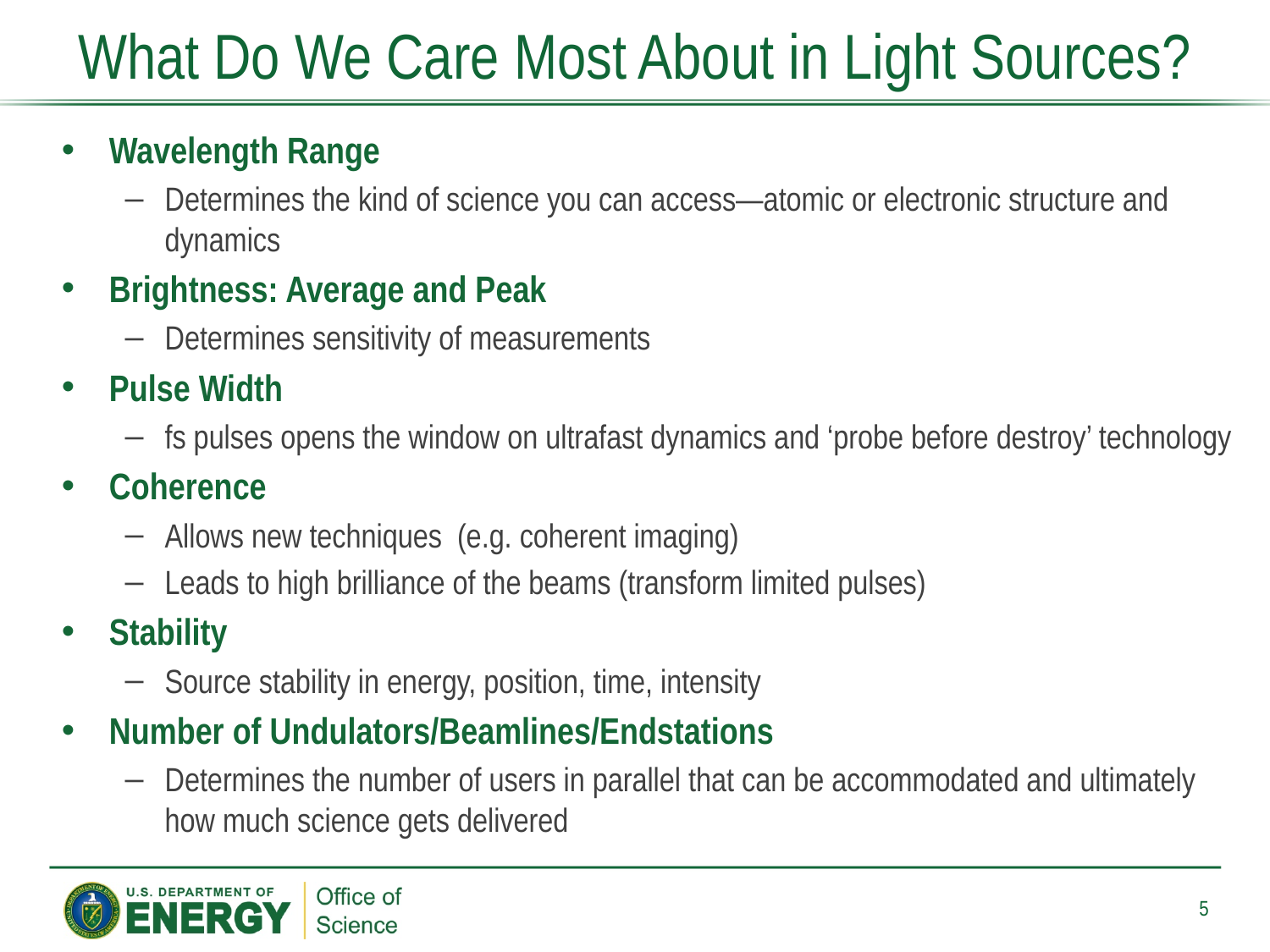

# What Do We Care Most About in Light Sources?
Wavelength Range
Determines the kind of science you can access—atomic or electronic structure and dynamics
Brightness: Average and Peak
Determines sensitivity of measurements
Pulse Width
fs pulses opens the window on ultrafast dynamics and ‘probe before destroy’ technology
Coherence
Allows new techniques  (e.g. coherent imaging)
Leads to high brilliance of the beams (transform limited pulses)
Stability
Source stability in energy, position, time, intensity
Number of Undulators/Beamlines/Endstations
Determines the number of users in parallel that can be accommodated and ultimately how much science gets delivered

5